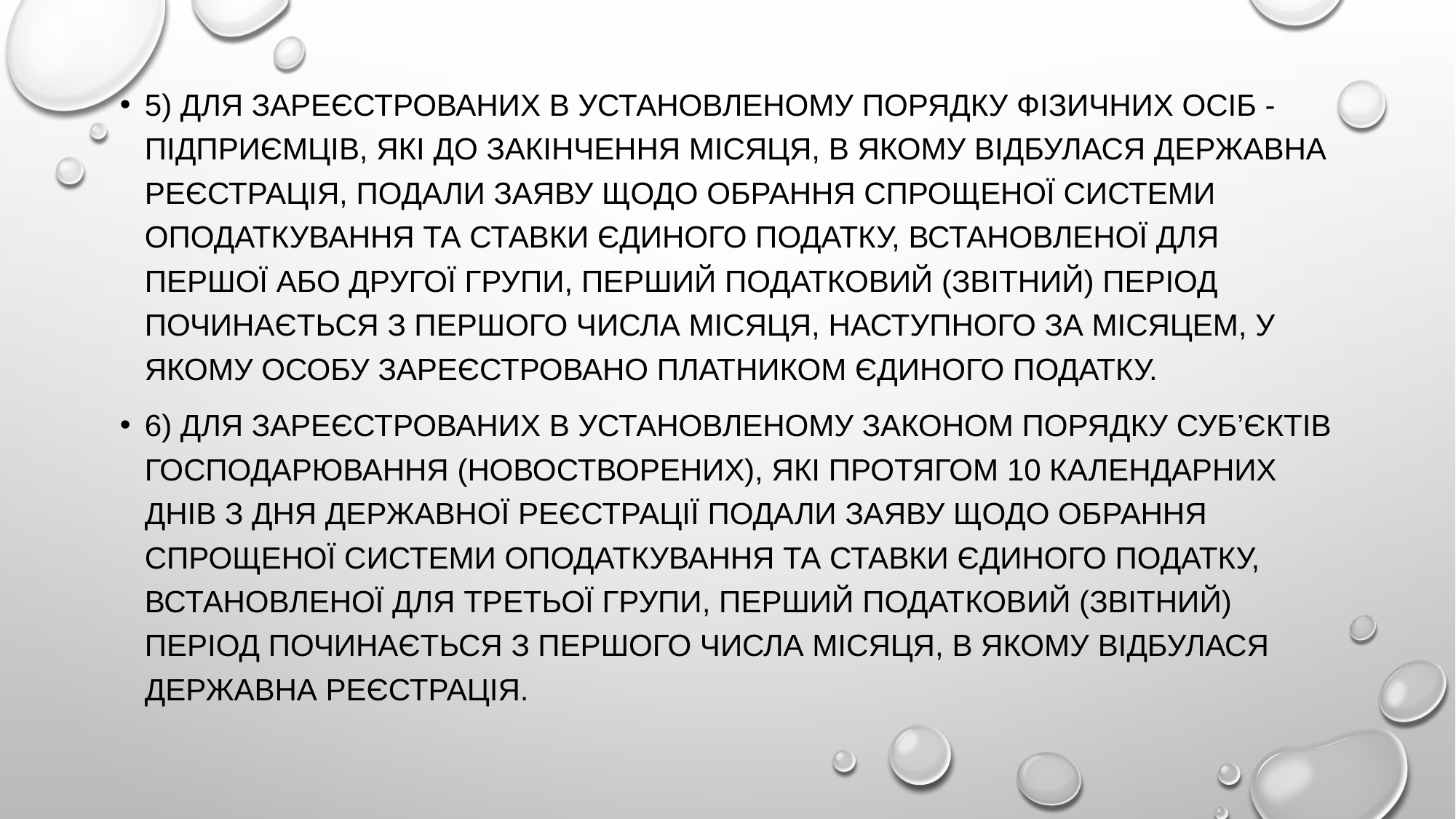

5) Для зареєстрованих в установленому порядку фізичних осіб - підприємців, які до закінчення місяця, в якому відбулася державна реєстрація, подали заяву щодо обрання спрощеної системи оподаткування та ставки єдиного податку, встановленої для першої або другої групи, перший податковий (звітний) період починається з першого числа місяця, наступного за місяцем, у якому особу зареєстровано платником єдиного податку.
6) Для зареєстрованих в установленому законом порядку суб’єктів господарювання (новостворених), які протягом 10 календарних днів з дня державної реєстрації подали заяву щодо обрання спрощеної системи оподаткування та ставки єдиного податку, встановленої для третьої групи, перший податковий (звітний) період починається з першого числа місяця, в якому відбулася державна реєстрація.